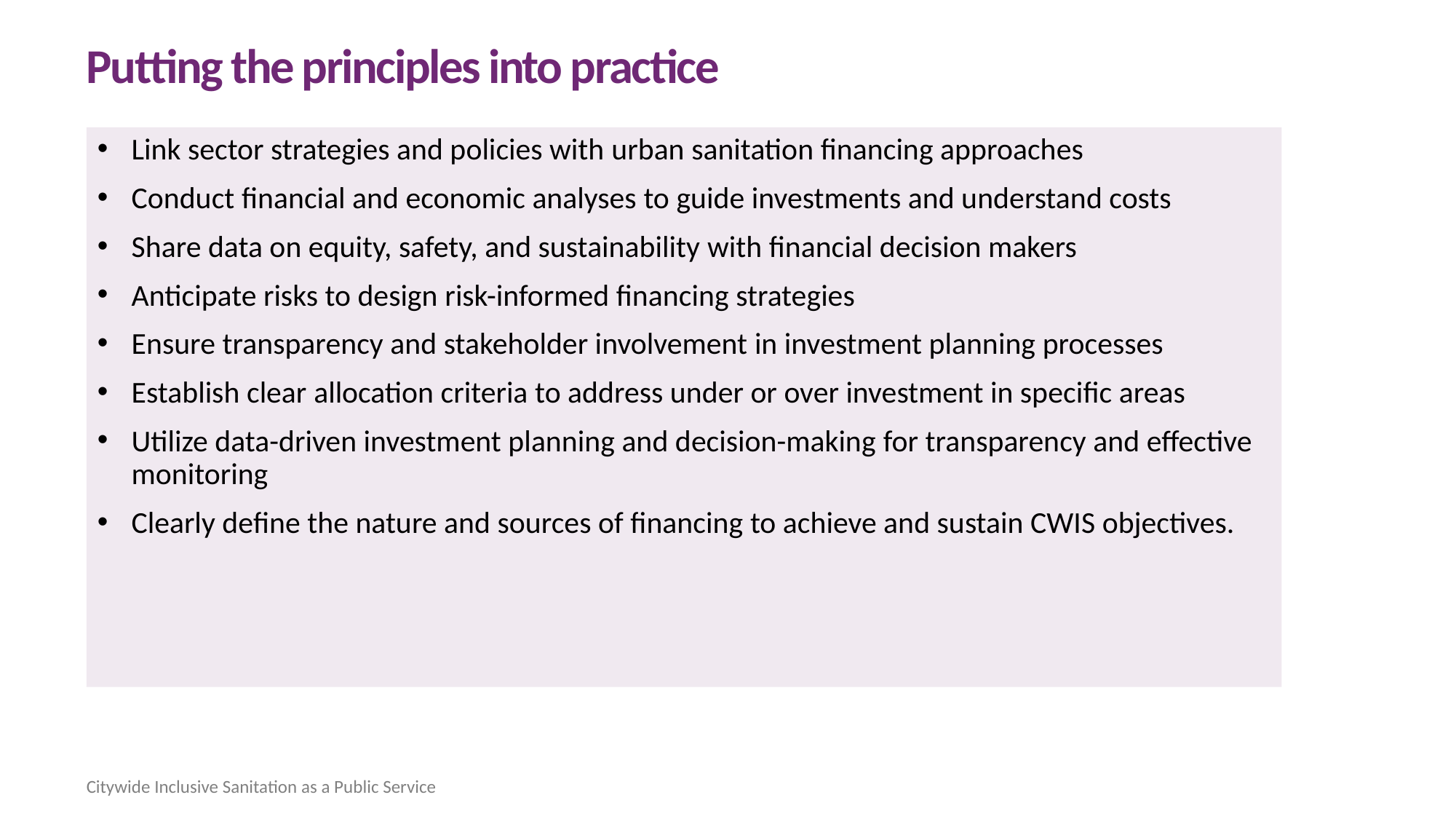

Putting the principles into practice
Link sector strategies and policies with urban sanitation financing approaches
Conduct financial and economic analyses to guide investments and understand costs
Share data on equity, safety, and sustainability with financial decision makers
Anticipate risks to design risk-informed financing strategies
Ensure transparency and stakeholder involvement in investment planning processes
Establish clear allocation criteria to address under or over investment in specific areas
Utilize data-driven investment planning and decision-making for transparency and effective monitoring
Clearly define the nature and sources of financing to achieve and sustain CWIS objectives.